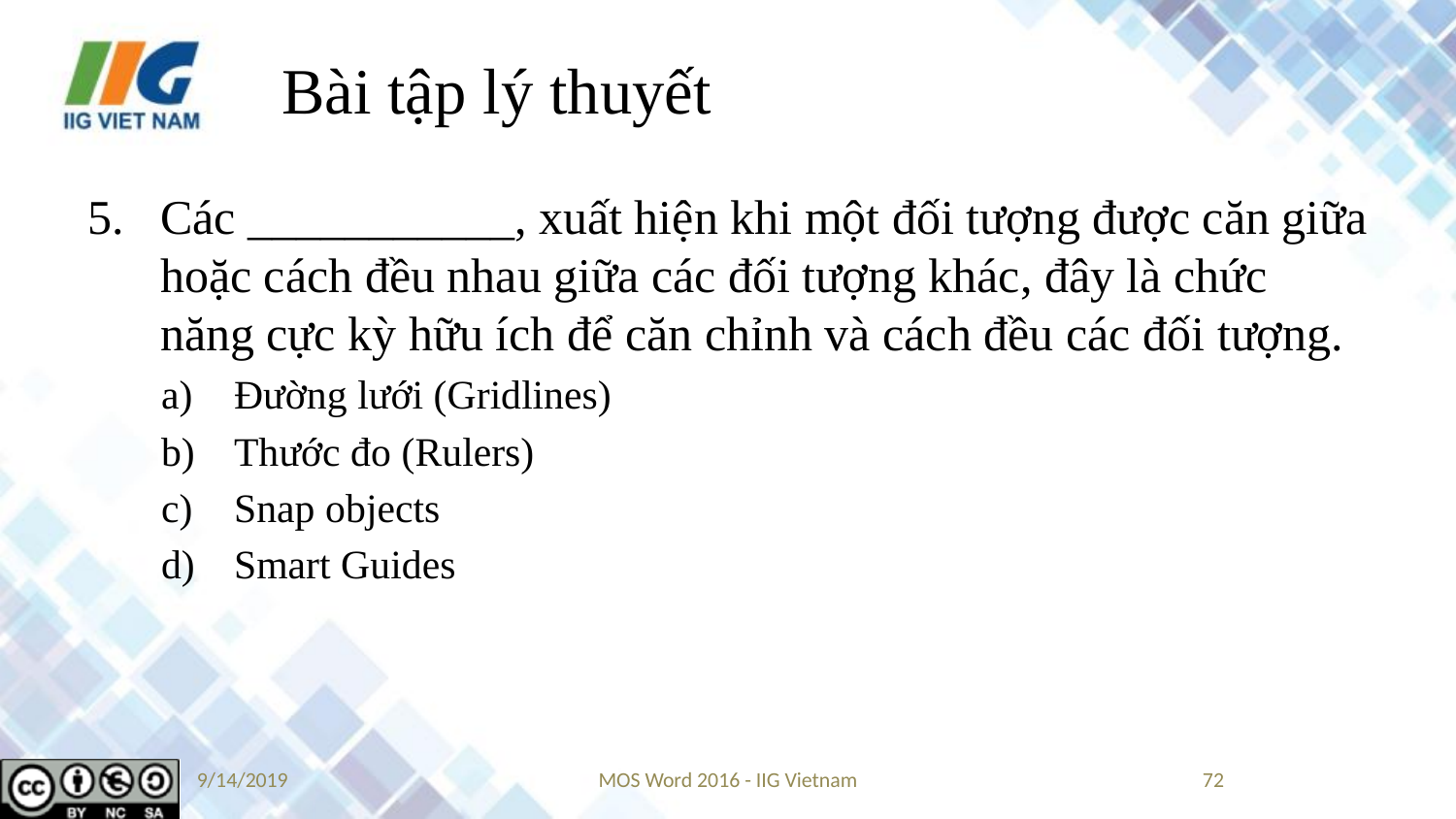

# Bài tập lý thuyết
Các ___________, xuất hiện khi một đối tượng được căn giữa hoặc cách đều nhau giữa các đối tượng khác, đây là chức năng cực kỳ hữu ích để căn chỉnh và cách đều các đối tượng.
Đường lưới (Gridlines)
Thước đo (Rulers)
Snap objects
Smart Guides
9/14/2019
MOS Word 2016 - IIG Vietnam
72